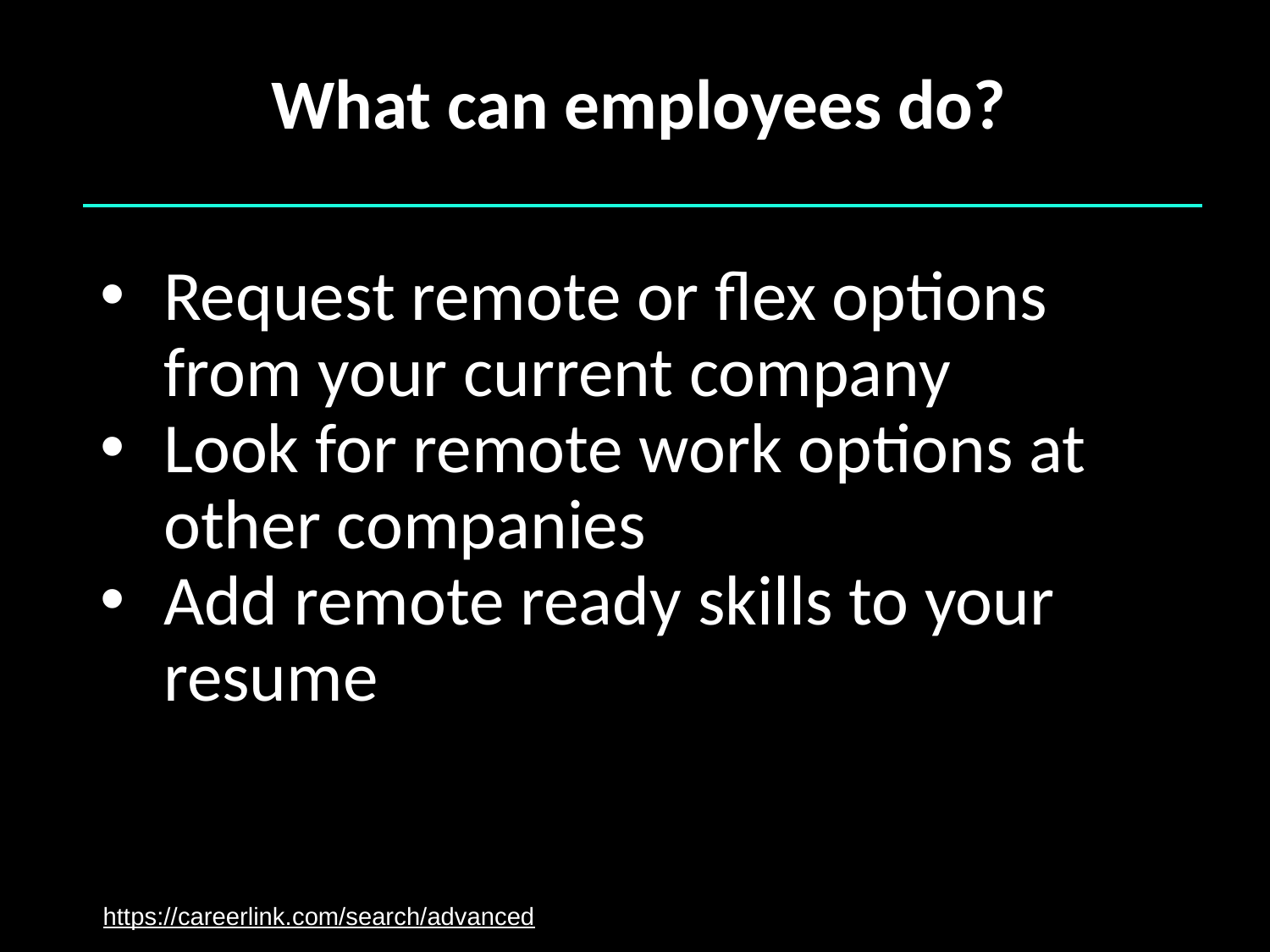

# What can employees do?
Request remote or flex options from your current company
Look for remote work options at other companies
Add remote ready skills to your resume

https://careerlink.com/search/advanced